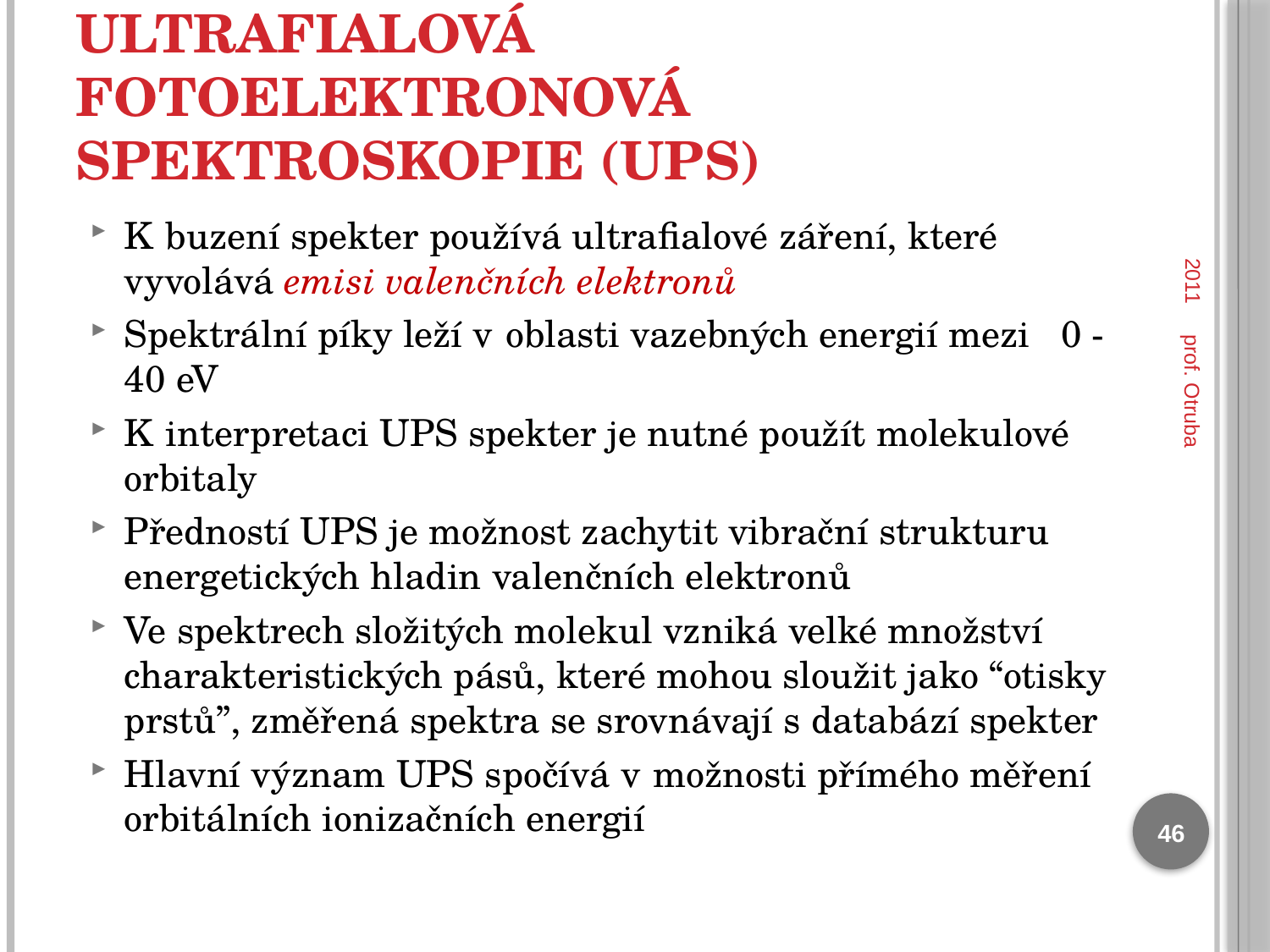

# Ultrafialová fotoelektronová spektroskopie (UPS)
2011
K buzení spekter používá ultrafialové záření, které vyvolává emisi valenčních elektronů
Spektrální píky leží v oblasti vazebných energií mezi   0 - 40 eV
K interpretaci UPS spekter je nutné použít molekulové orbitaly
Předností UPS je možnost zachytit vibrační strukturu energetických hladin valenčních elektronů
Ve spektrech složitých molekul vzniká velké množství charakteristických pásů, které mohou sloužit jako “otisky prstů”, změřená spektra se srovnávají s databází spekter
Hlavní význam UPS spočívá v možnosti přímého měření orbitálních ionizačních energií
prof. Otruba
46